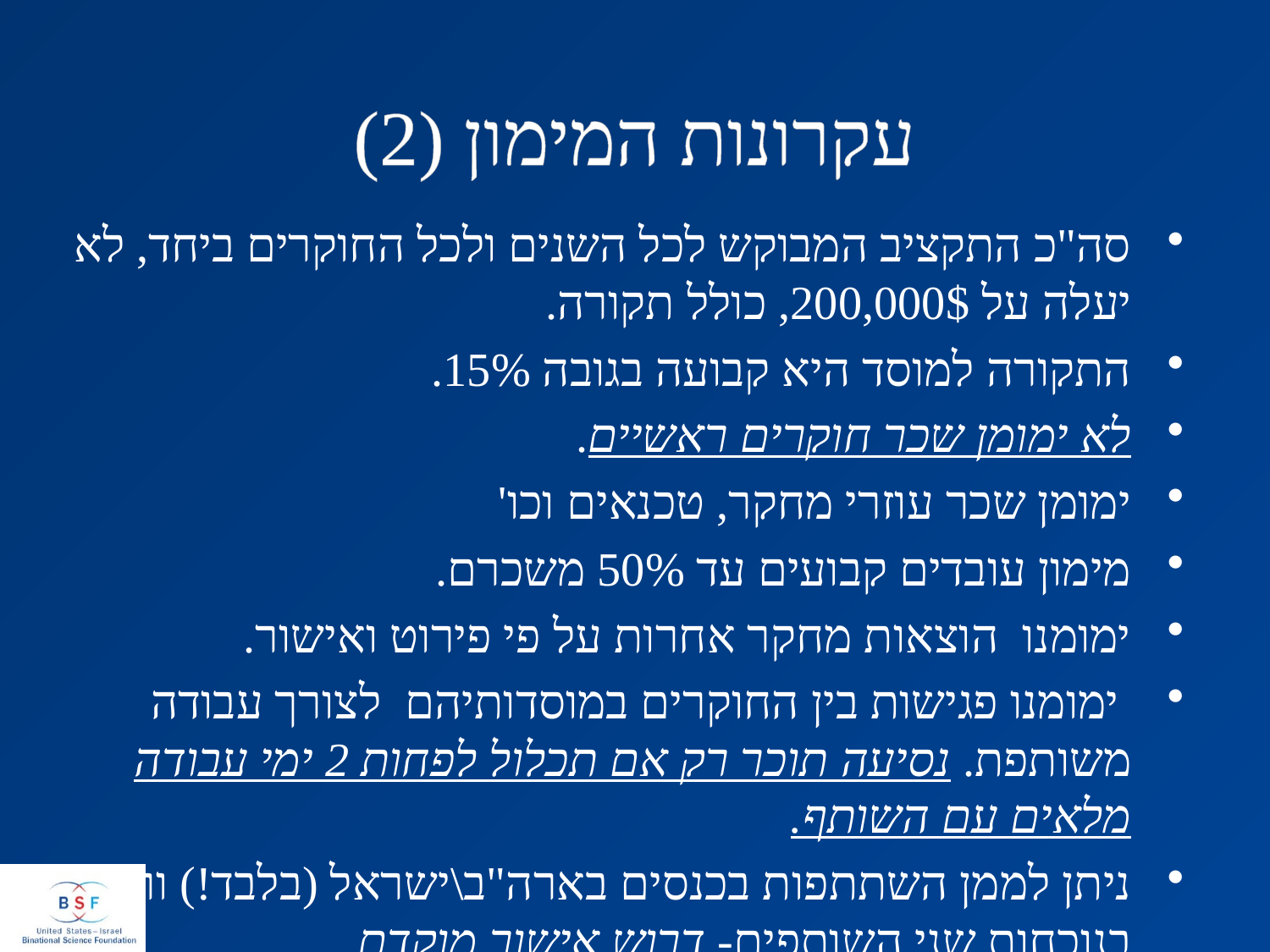

# עקרונות המימון (2)
סה"כ התקציב המבוקש לכל השנים ולכל החוקרים ביחד, לא יעלה על 200,000$, כולל תקורה.
התקורה למוסד היא קבועה בגובה 15%.
לא ימומן שכר חוקרים ראשיים.
ימומן שכר עוזרי מחקר, טכנאים וכו'
מימון עובדים קבועים עד 50% משכרם.
ימומנו  הוצאות מחקר אחרות על פי פירוט ואישור.
 ימומנו פגישות בין החוקרים במוסדותיהם  לצורך עבודה משותפת. נסיעה תוכר רק אם תכלול לפחות 2 ימי עבודה מלאים עם השותף.
ניתן לממן השתתפות בכנסים בארה"ב\ישראל (בלבד!) ורק בנוכחות שני השותפים- דרוש אישור מוקדם.